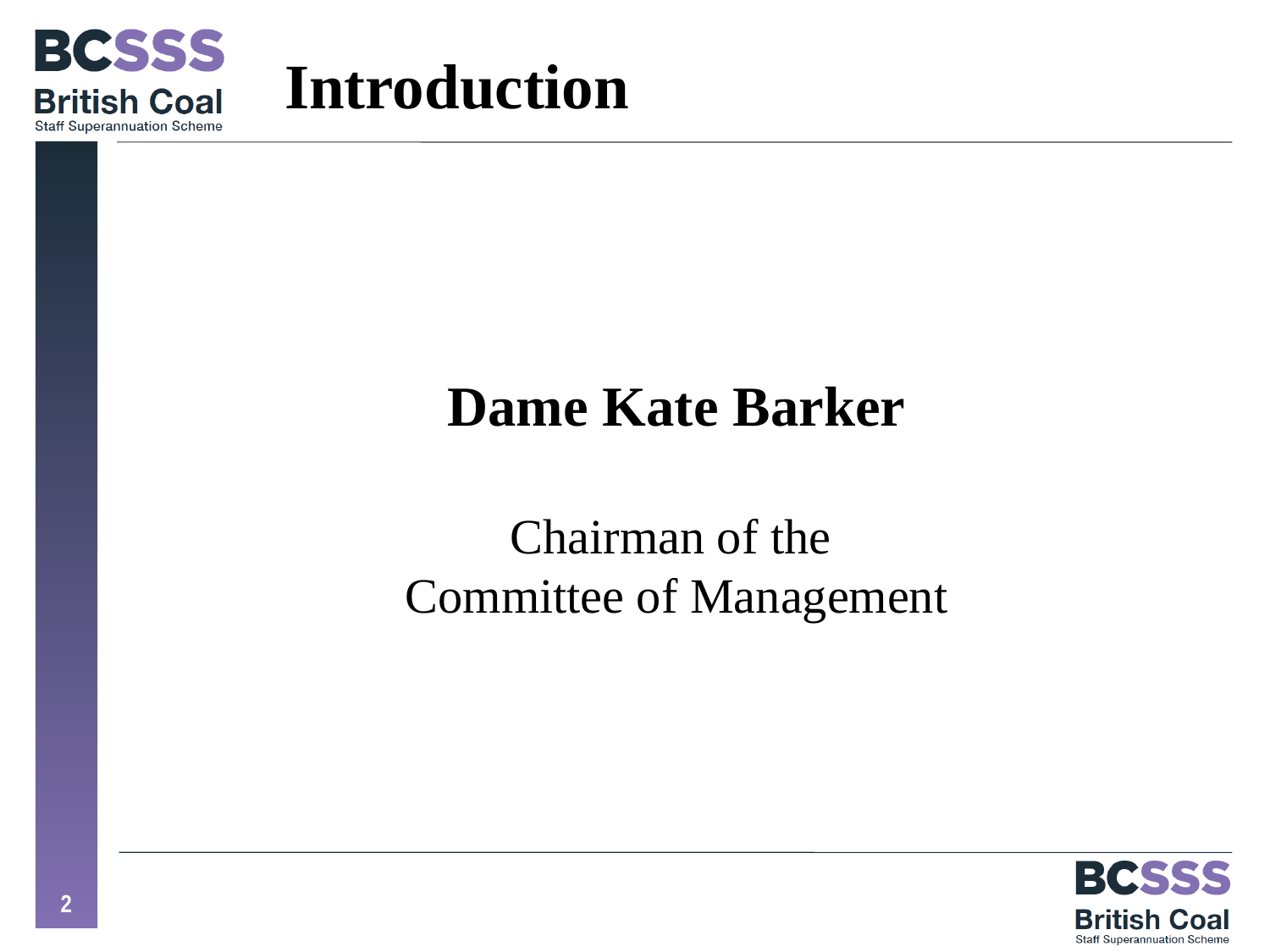

# Introduction

Dame Kate Barker
Chairman of the
Committee of Management
2